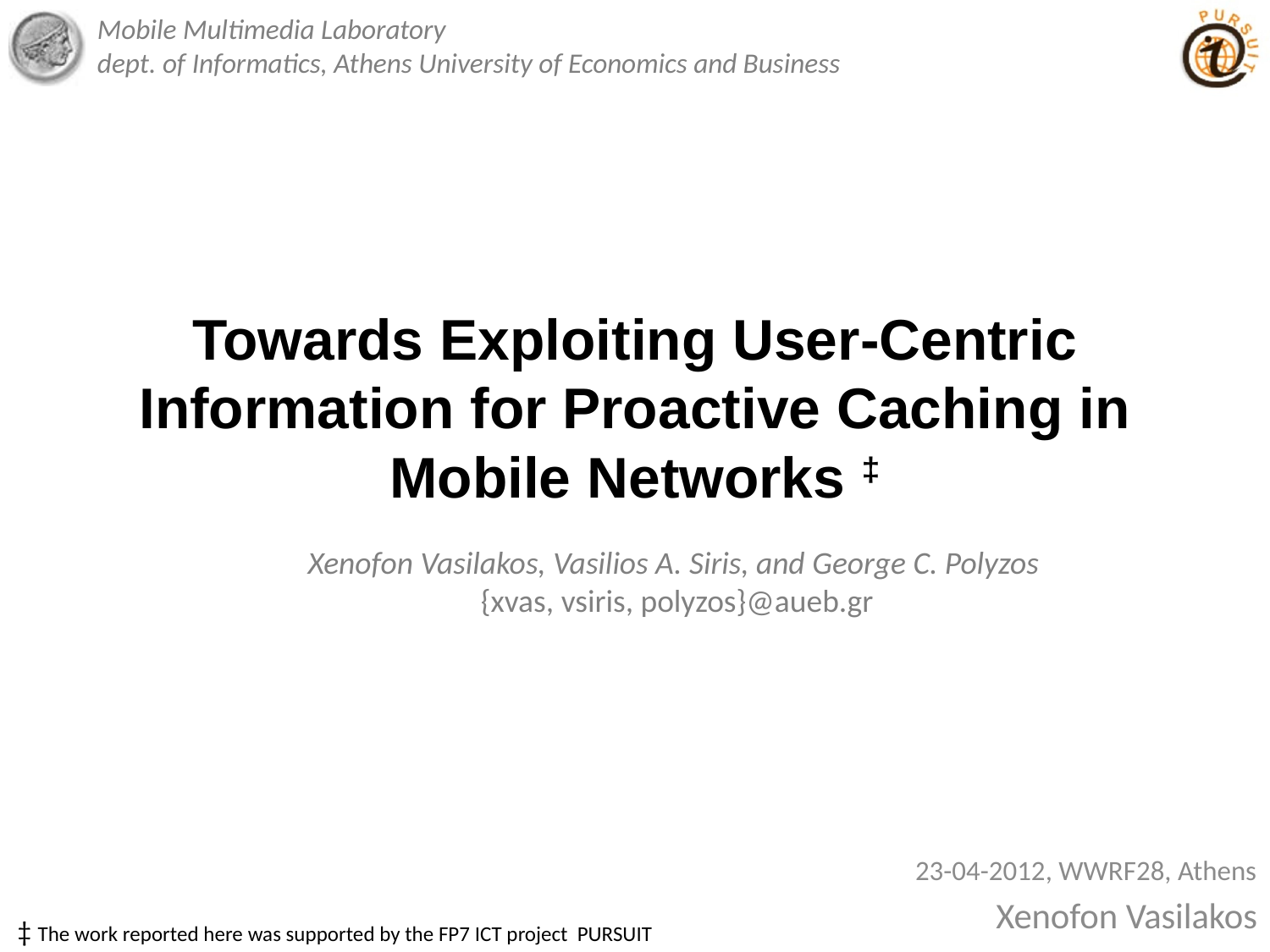

Mobile Multimedia Laboratory
dept. of Informatics, Athens University of Economics and Business
# Towards Exploiting User-Centric Information for Proactive Caching in Mobile Networks ‡
Xenofon Vasilakos, Vasilios A. Siris, and George C. Polyzos
 {xvas, vsiris, polyzos}@aueb.gr
23-04-2012, WWRF28, Athens
Xenofon Vasilakos
‡ The work reported here was supported by the FP7 ICT project  PURSUIT